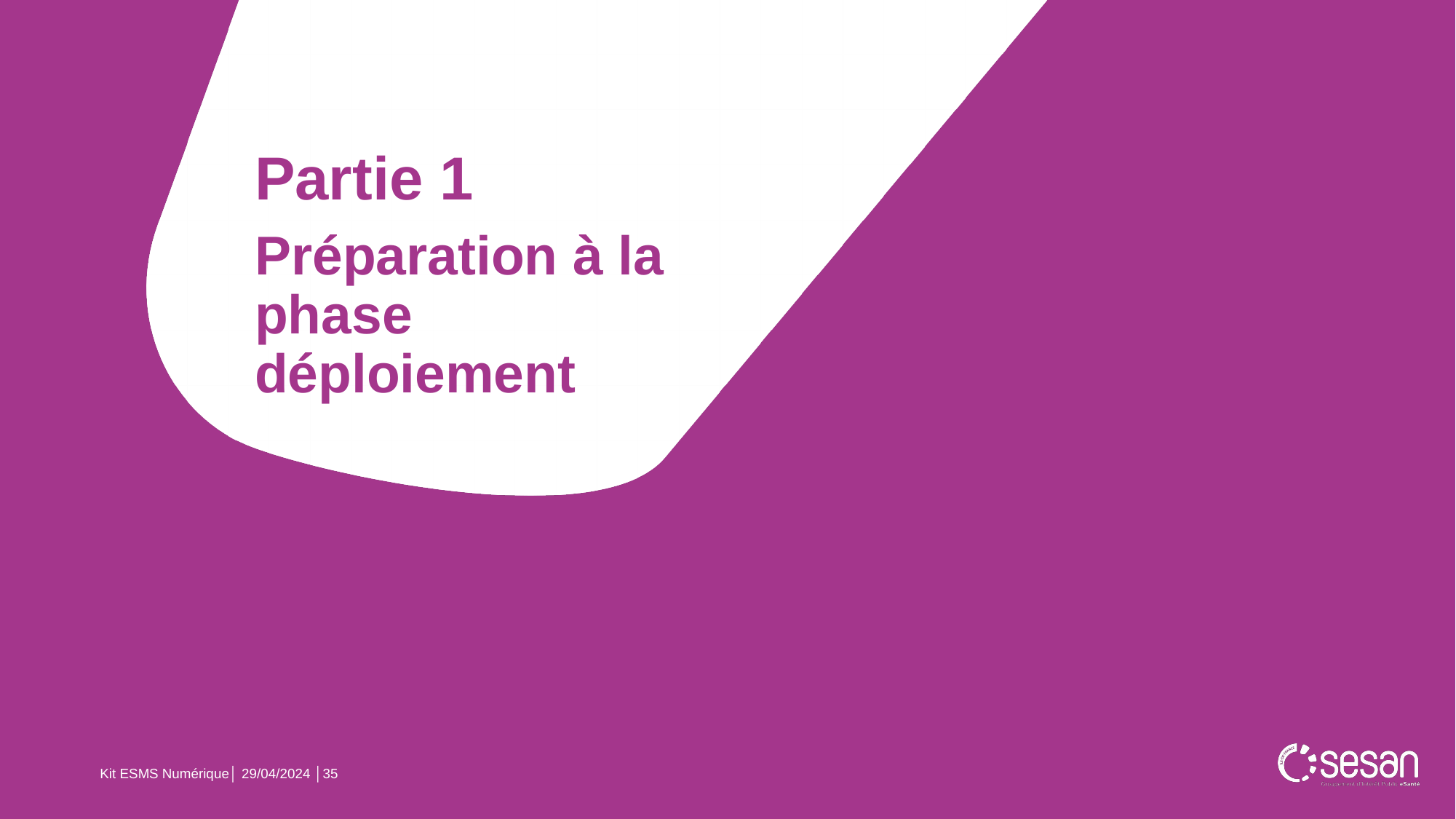

Partie 1
Préparation à la phase déploiement
Kit ESMS Numérique│ 29/04/2024 │35